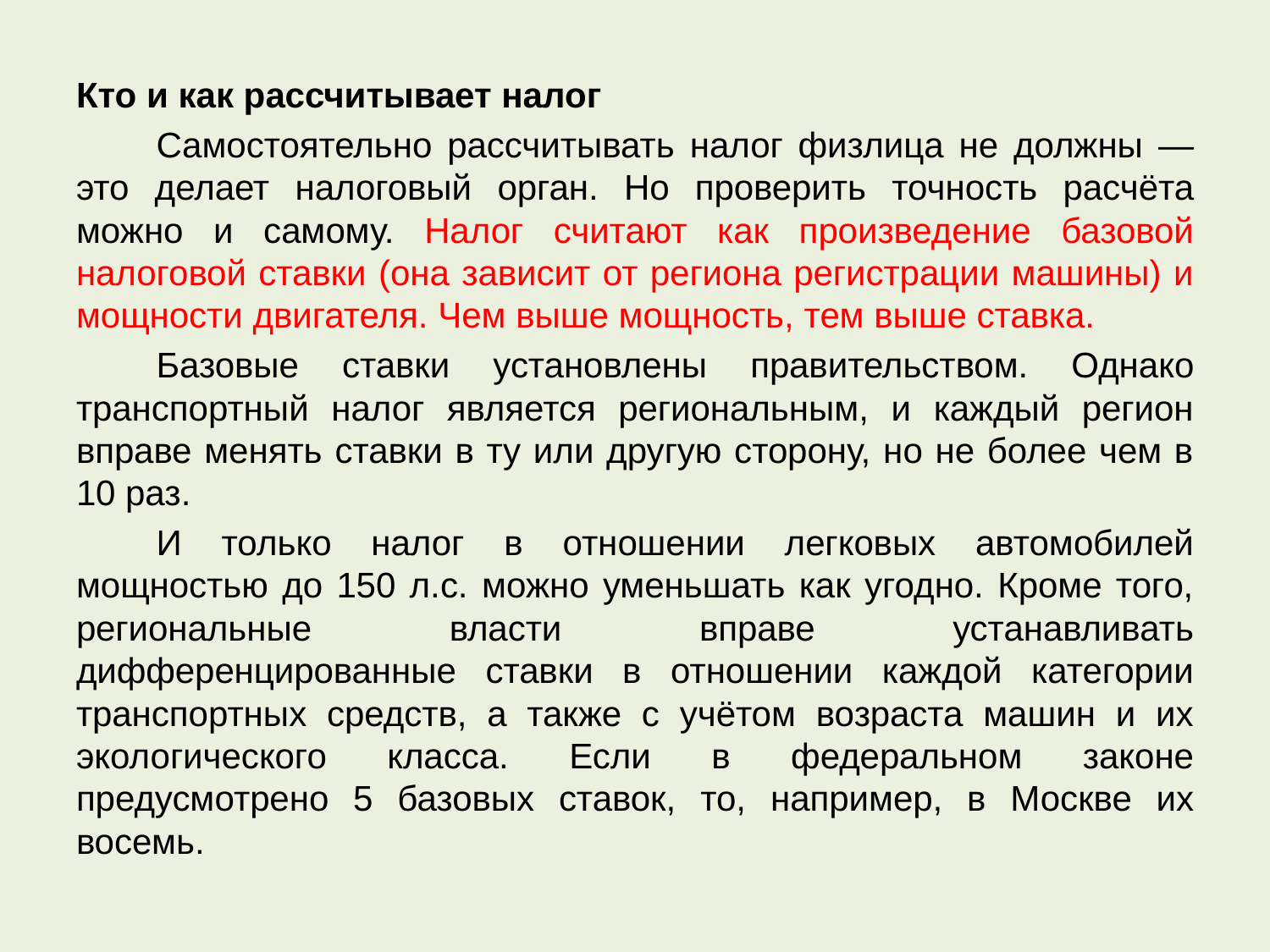

Кто и как рассчитывает налог
	Самостоятельно рассчитывать налог физлица не должны — это делает налоговый орган. Но проверить точность расчёта можно и самому. Налог считают как произведение базовой налоговой ставки (она зависит от региона регистрации машины) и мощности двигателя. Чем выше мощность, тем выше ставка.
	Базовые ставки установлены правительством. Однако транспортный налог является региональным, и каждый регион вправе менять ставки в ту или другую сторону, но не более чем в 10 раз.
	И только налог в отношении легковых автомобилей мощностью до 150 л.с. можно уменьшать как угодно. Кроме того, региональные власти вправе устанавливать дифференцированные ставки в отношении каждой категории транспортных средств, а также с учётом возраста машин и их экологического класса. Если в федеральном законе предусмотрено 5 базовых ставок, то, например, в Москве их восемь.